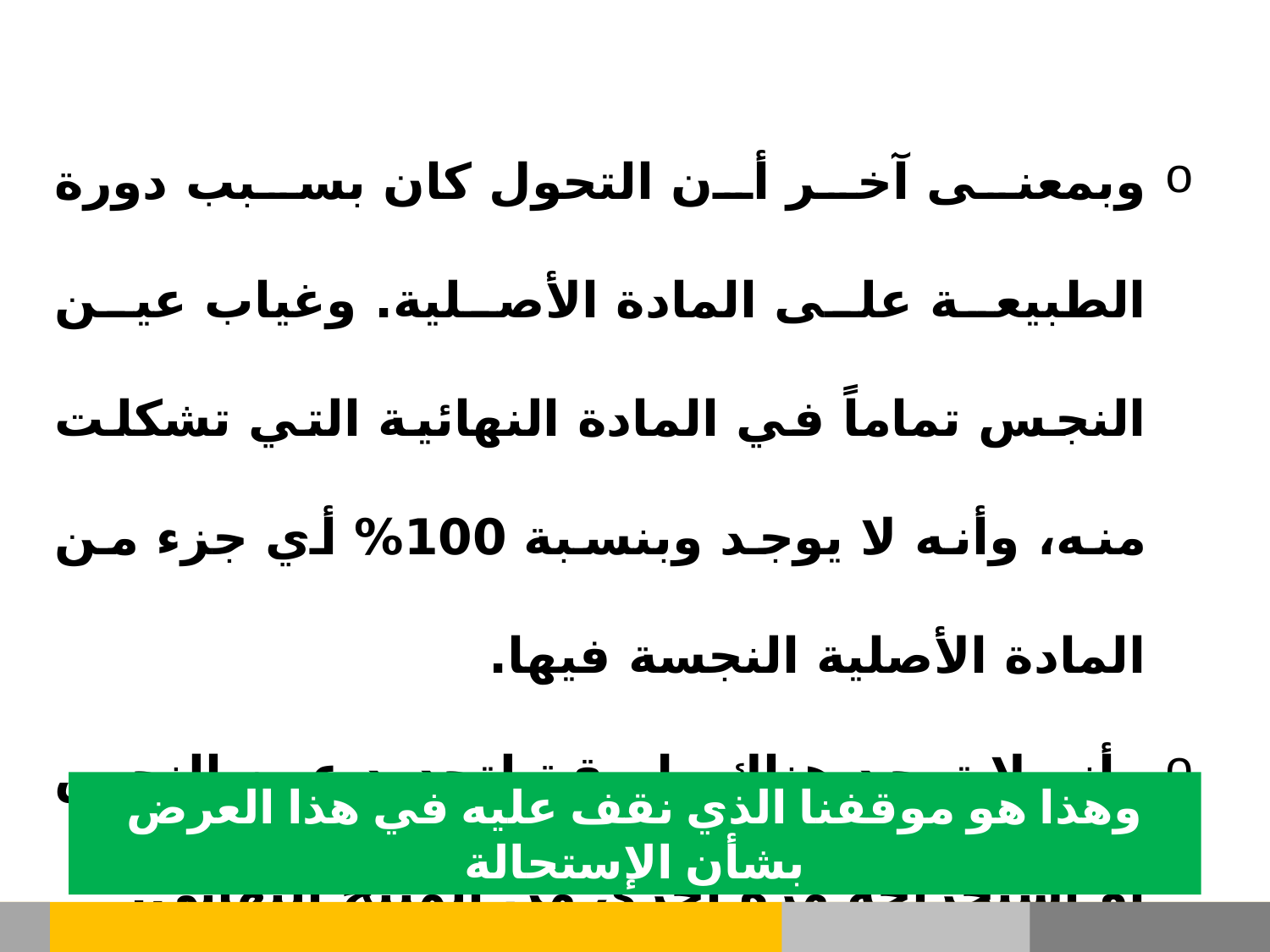

وبمعنى آخر أن التحول كان بسبب دورة الطبيعة على المادة الأصلية. وغياب عين النجس تماماً في المادة النهائية التي تشكلت منه، وأنه لا يوجد وبنسبة 100% أي جزء من المادة الأصلية النجسة فيها.
وأنه لا توجد هناك طريقة لتحديد عين النجس أو استخراجه مرة أخرى من المنتج النهائي.
وهذا هو موقفنا الذي نقف عليه في هذا العرض بشأن الإستحالة